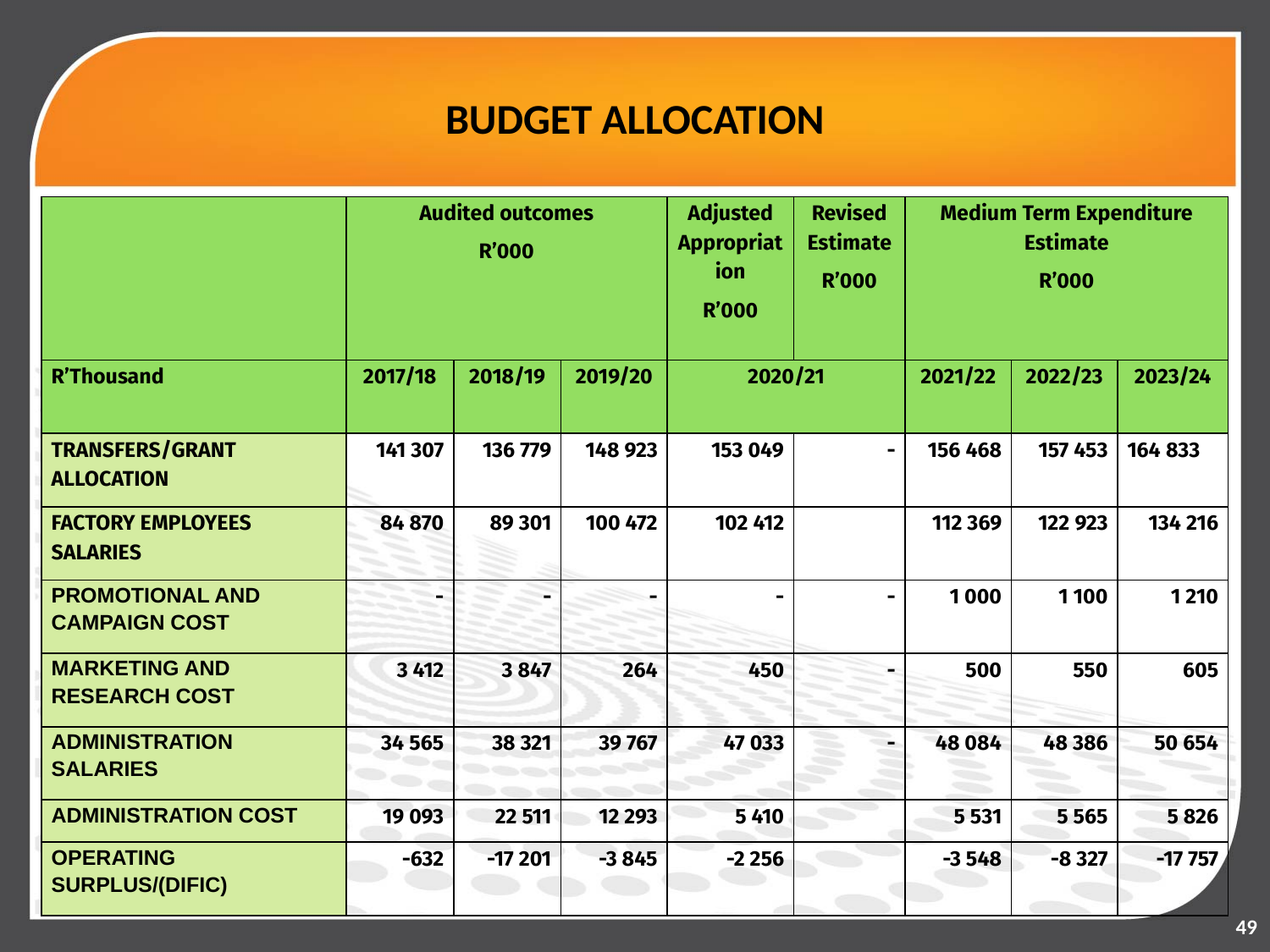

# BUDGET ALLOCATION
|  | Audited outcomes R’000 |  |  | Adjusted Appropriation R’000 | Revised Estimate R’000 | Medium Term Expenditure Estimate R’000 |  |  |
| --- | --- | --- | --- | --- | --- | --- | --- | --- |
| R’Thousand | 2017/18 | 2018/19 | 2019/20 | 2020/21 |  | 2021/22 | 2022/23 | 2023/24 |
| TRANSFERS/GRANT ALLOCATION | 141 307 | 136 779 | 148 923 | 153 049 | - | 156 468 | 157 453 | 164 833 |
| FACTORY EMPLOYEES SALARIES | 84 870 | 89 301 | 100 472 | 102 412 |  | 112 369 | 122 923 | 134 216 |
| PROMOTIONAL AND CAMPAIGN COST | - | - | - | - | - | 1 000 | 1 100 | 1 210 |
| MARKETING AND RESEARCH COST | 3 412 | 3 847 | 264 | 450 | - | 500 | 550 | 605 |
| ADMINISTRATION SALARIES | 34 565 | 38 321 | 39 767 | 47 033 | - | 48 084 | 48 386 | 50 654 |
| ADMINISTRATION COST | 19 093 | 22 511 | 12 293 | 5 410 |  | 5 531 | 5 565 | 5 826 |
| OPERATING SURPLUS/(DIFIC) | -632 | -17 201 | -3 845 | -2 256 |  | -3 548 | -8 327 | -17 757 |
49